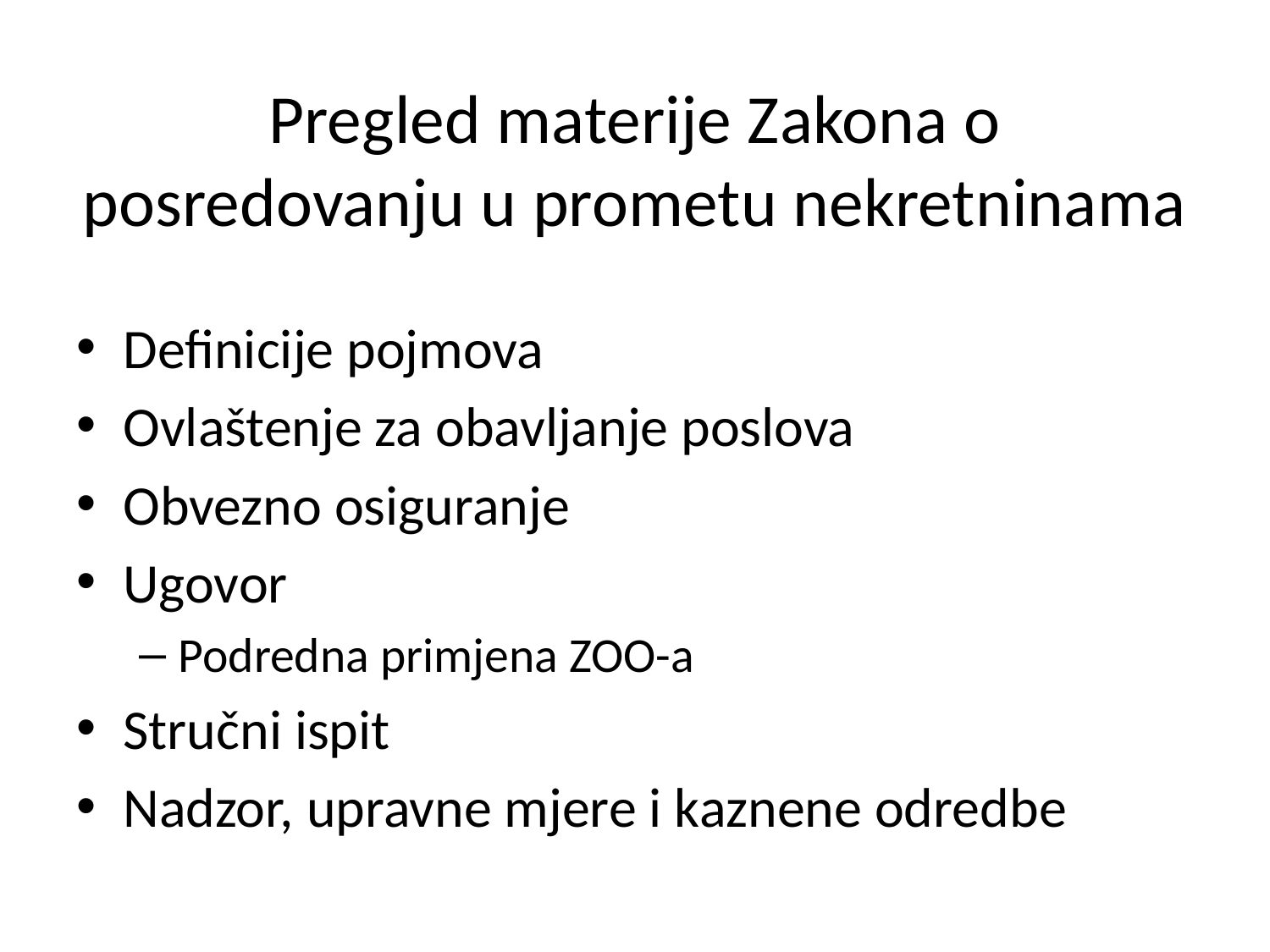

# Pregled materije Zakona o posredovanju u prometu nekretninama
Definicije pojmova
Ovlaštenje za obavljanje poslova
Obvezno osiguranje
Ugovor
Podredna primjena ZOO-a
Stručni ispit
Nadzor, upravne mjere i kaznene odredbe